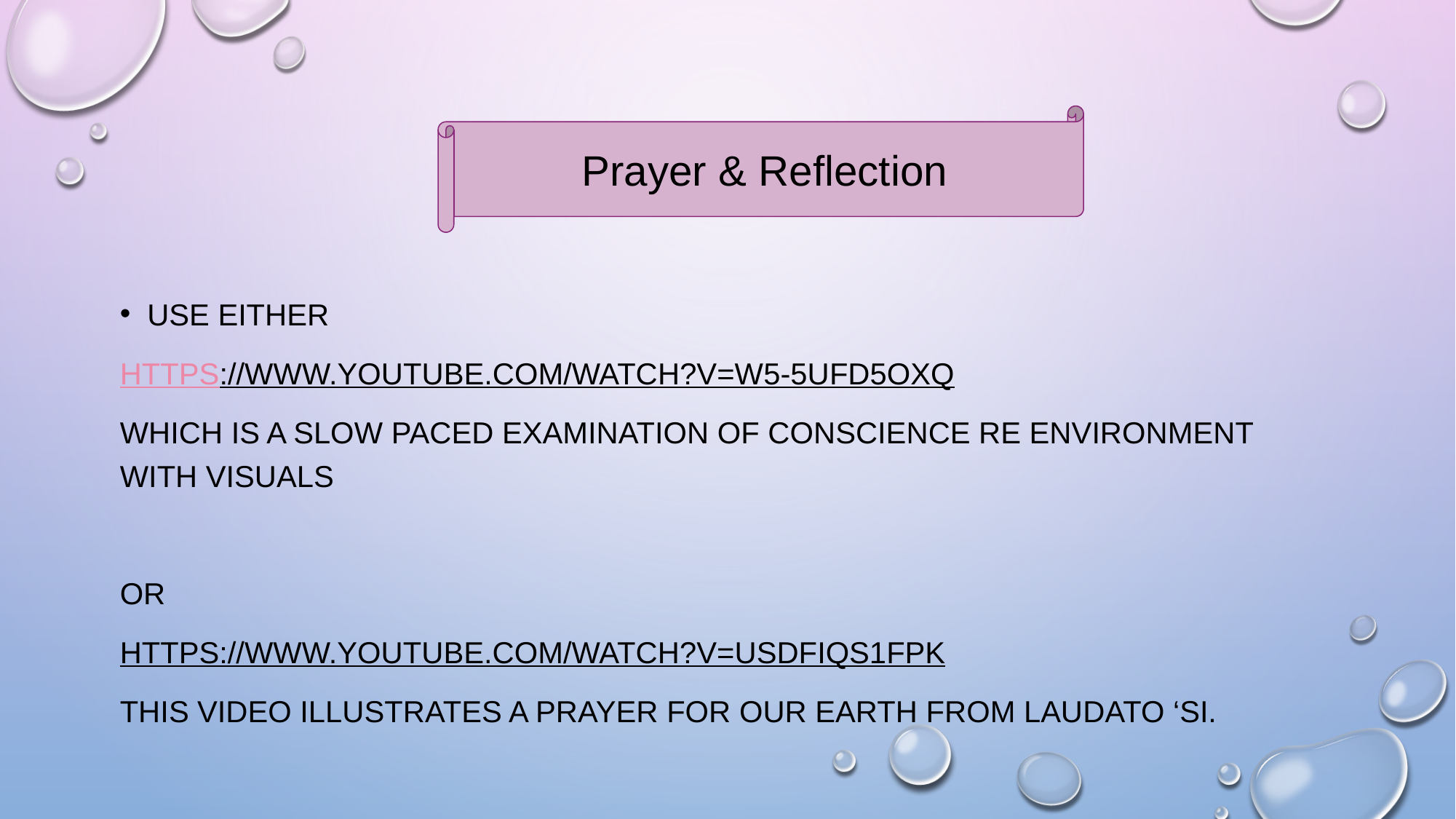

#
Prayer & Reflection
use either
https://www.youtube.com/watch?v=W5-5UFd5OxQ
which is a slow paced examination of conscience re environment with visuals

OR
https://www.youtube.com/watch?v=uSDFiqs1Fpk
This video illustrates a prayer for our earth from Laudato ‘Si.